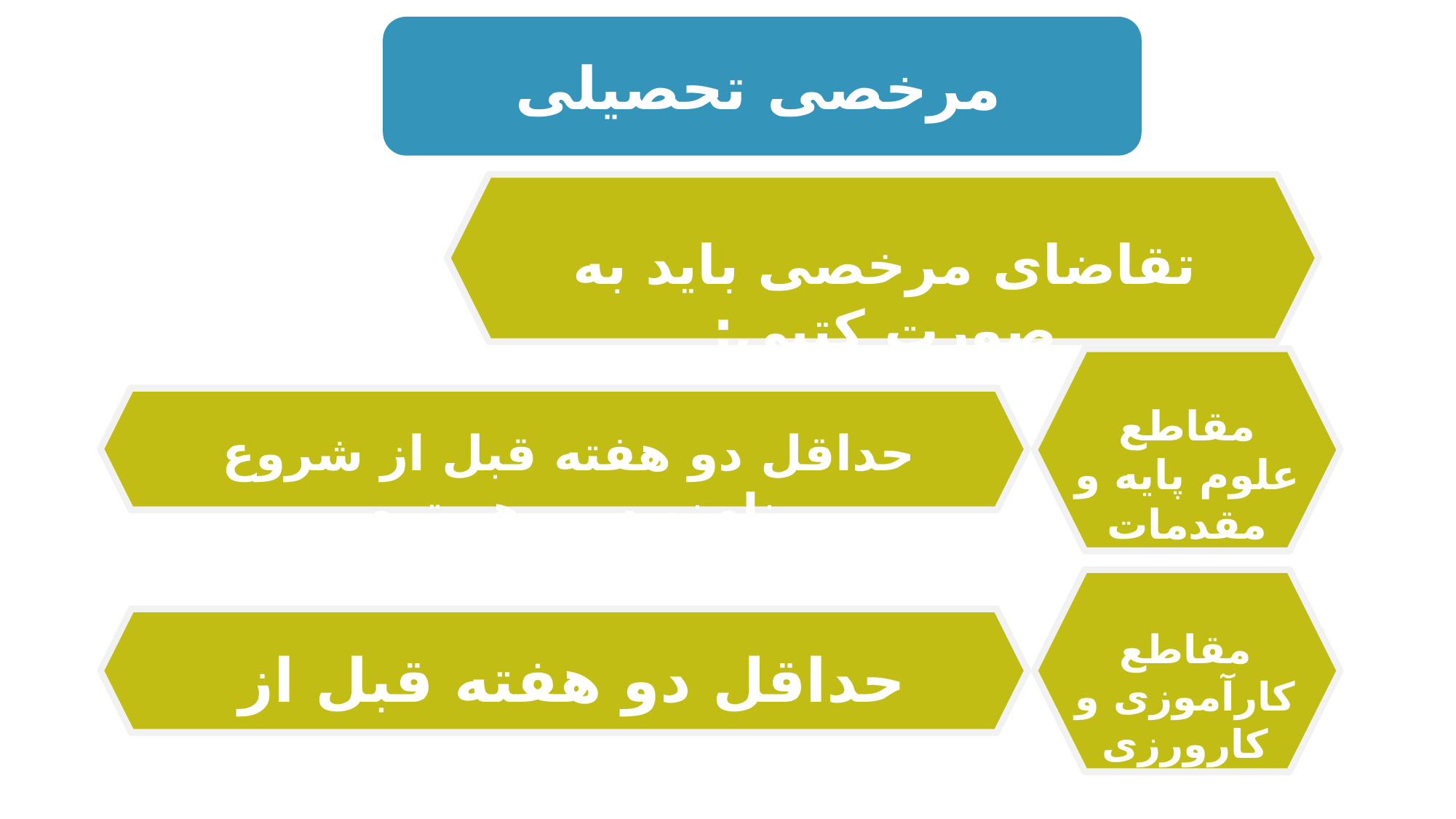

مرخصی تحصیلی

تقاضای مرخصی باید به صورت کتبی:

مقاطع علوم پایه و مقدمات بالینی
حداقل دو هفته قبل از شروع نام‌نویسی هر ترم

مقاطع کارآموزی و کارورزی بالینی
حداقل دو هفته قبل از شروع هر بخش